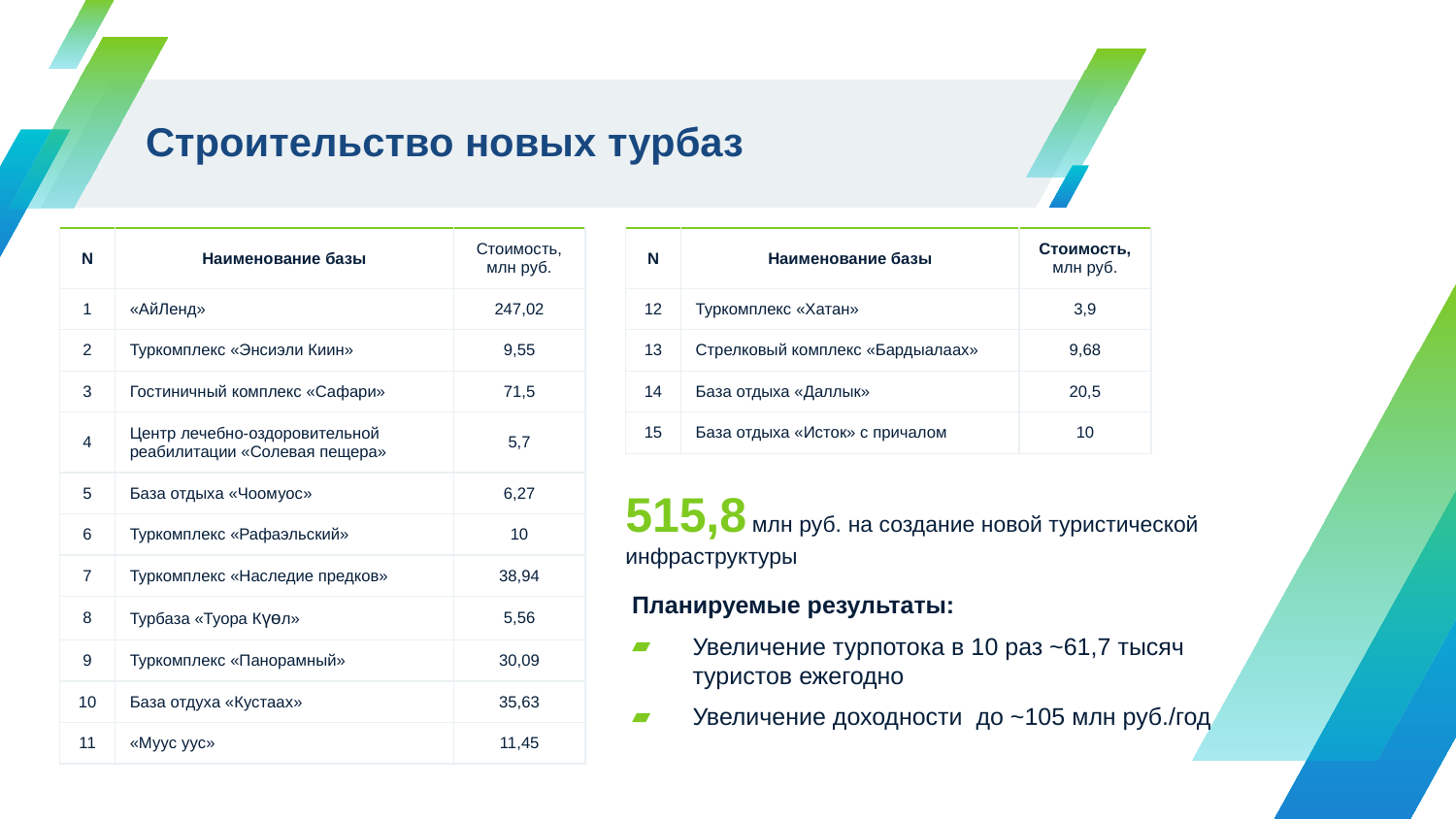

# Строительство новых турбаз
| N | Наименование базы | Стоимость, млн руб. |
| --- | --- | --- |
| 1 | «АйЛенд» | 247,02 |
| 2 | Туркомплекс «Энсиэли Киин» | 9,55 |
| 3 | Гостиничный комплекс «Сафари» | 71,5 |
| 4 | Центр лечебно-оздоровительной реабилитации «Солевая пещера» | 5,7 |
| 5 | База отдыха «Чоомуос» | 6,27 |
| 6 | Туркомплекс «Рафаэльский» | 10 |
| 7 | Туркомплекс «Наследие предков» | 38,94 |
| 8 | Турбаза «Туора Күөл» | 5,56 |
| 9 | Туркомплекс «Панорамный» | 30,09 |
| 10 | База отдуха «Кустаах» | 35,63 |
| 11 | «Муус уус» | 11,45 |
| N | Наименование базы | Стоимость, млн руб. |
| --- | --- | --- |
| 12 | Туркомплекс «Хатан» | 3,9 |
| 13 | Стрелковый комплекс «Бардыалаах» | 9,68 |
| 14 | База отдыха «Даллык» | 20,5 |
| 15 | База отдыха «Исток» с причалом | 10 |
515,8 млн руб. на создание новой туристической инфраструктуры
Планируемые результаты:
Увеличение турпотока в 10 раз ~61,7 тысяч туристов ежегодно
Увеличение доходности  до ~105 млн руб./год